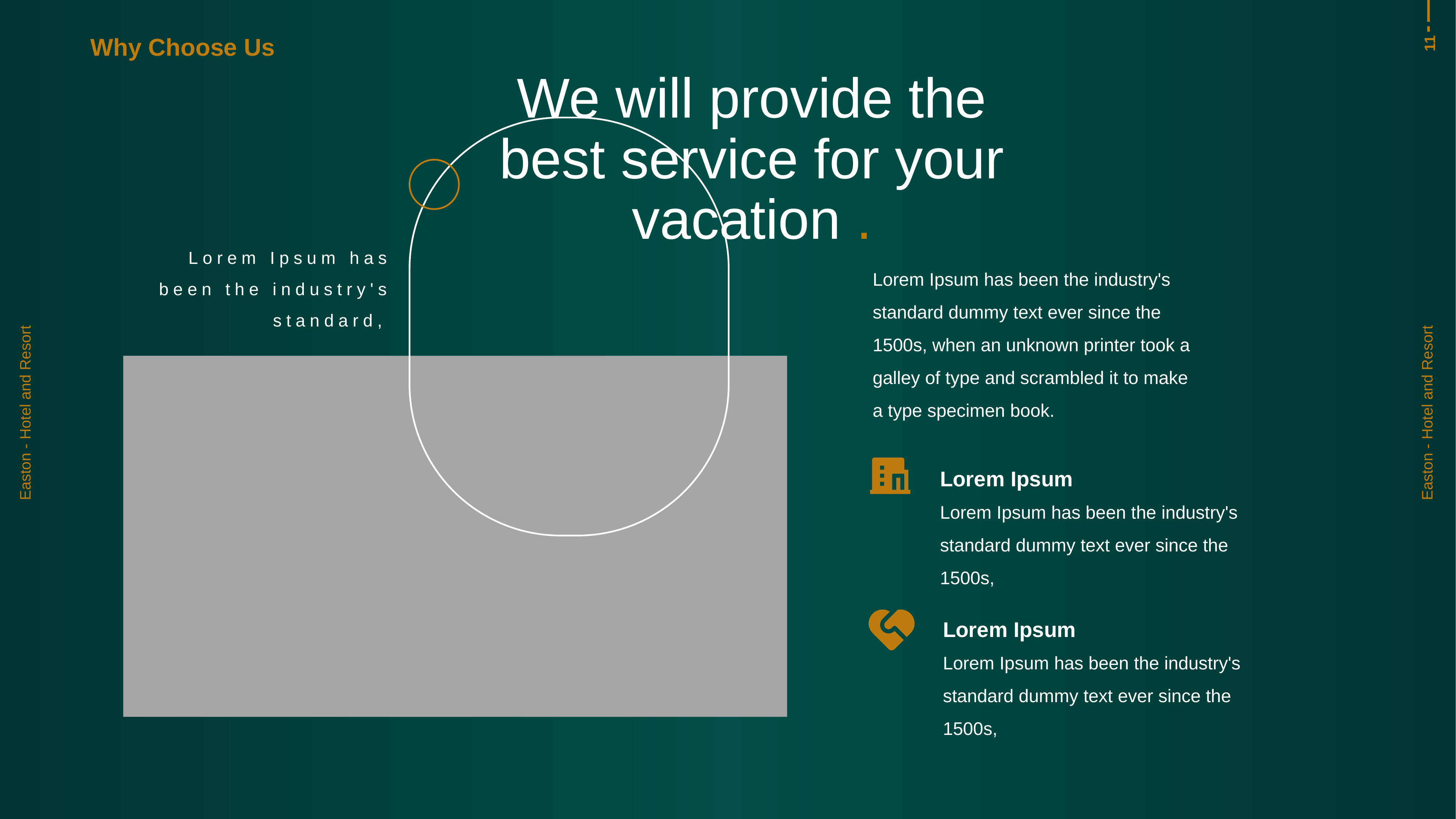

Why Choose Us
We will provide the best service for your vacation .

11

Lorem Ipsum has been the industry's standard,
Lorem Ipsum has been the industry's standard dummy text ever since the 1500s, when an unknown printer took a galley of type and scrambled it to make a type specimen book.

Easton - Hotel and Resort
Easton - Hotel and Resort

Lorem Ipsum
Lorem Ipsum has been the industry's standard dummy text ever since the 1500s,
Lorem Ipsum

Lorem Ipsum has been the industry's standard dummy text ever since the 1500s,